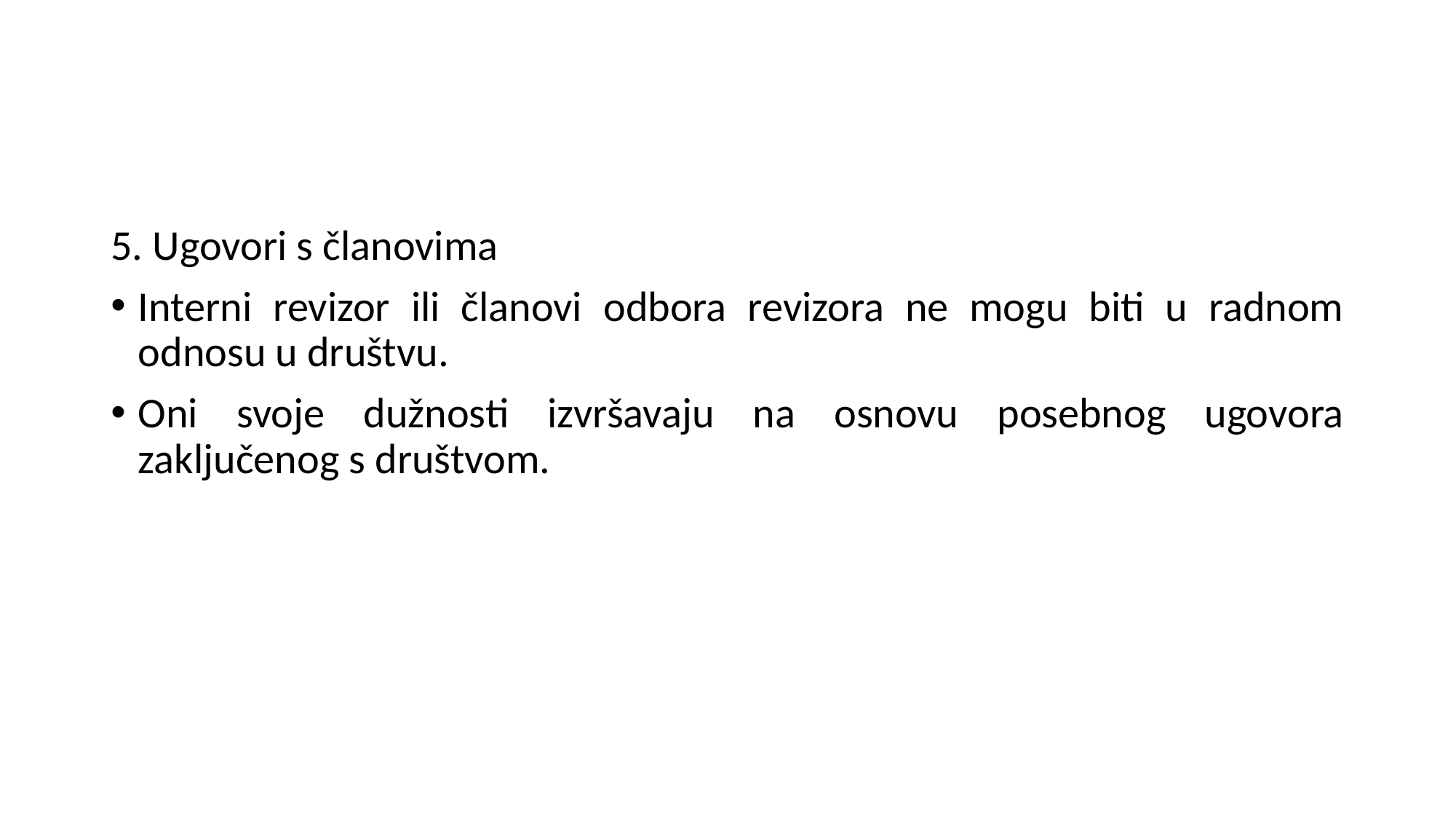

5. Ugovori s članovima
Interni revizor ili članovi odbora revizora ne mogu biti u radnom odnosu u društvu.
Oni svoje dužnosti izvršavaju na osnovu posebnog ugovora zaključenog s društvom.